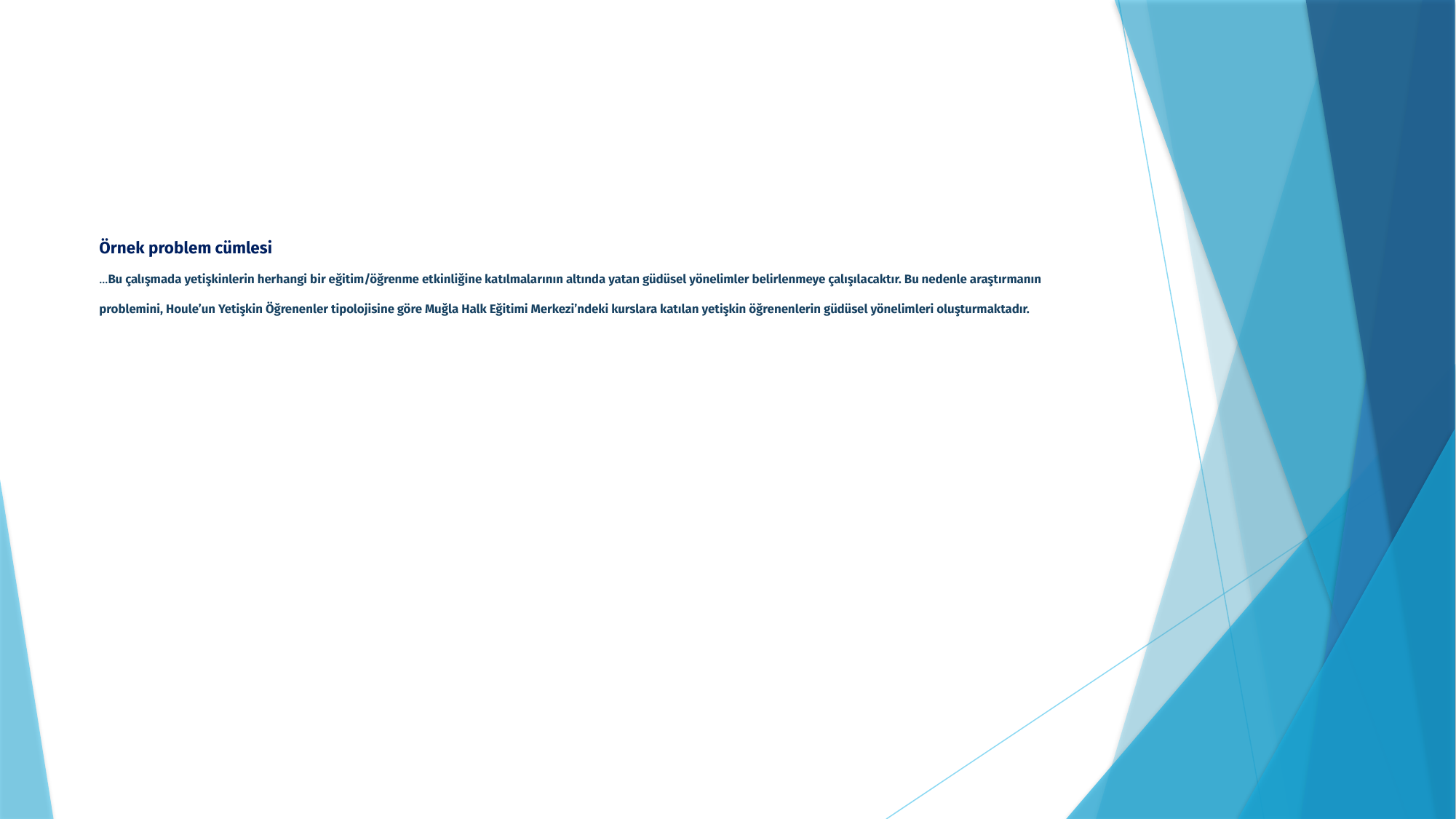

# Örnek problem cümlesi ...Bu çalışmada yetişkinlerin herhangi bir eğitim/öğrenme etkinliğine katılmalarının altında yatan güdüsel yönelimler belirlenmeye çalışılacaktır. Bu nedenle araştırmanın problemini, Houle’un Yetişkin Öğrenenler tipolojisine göre Muğla Halk Eğitimi Merkezi’ndeki kurslara katılan yetişkin öğrenenlerin güdüsel yönelimleri oluşturmaktadır.